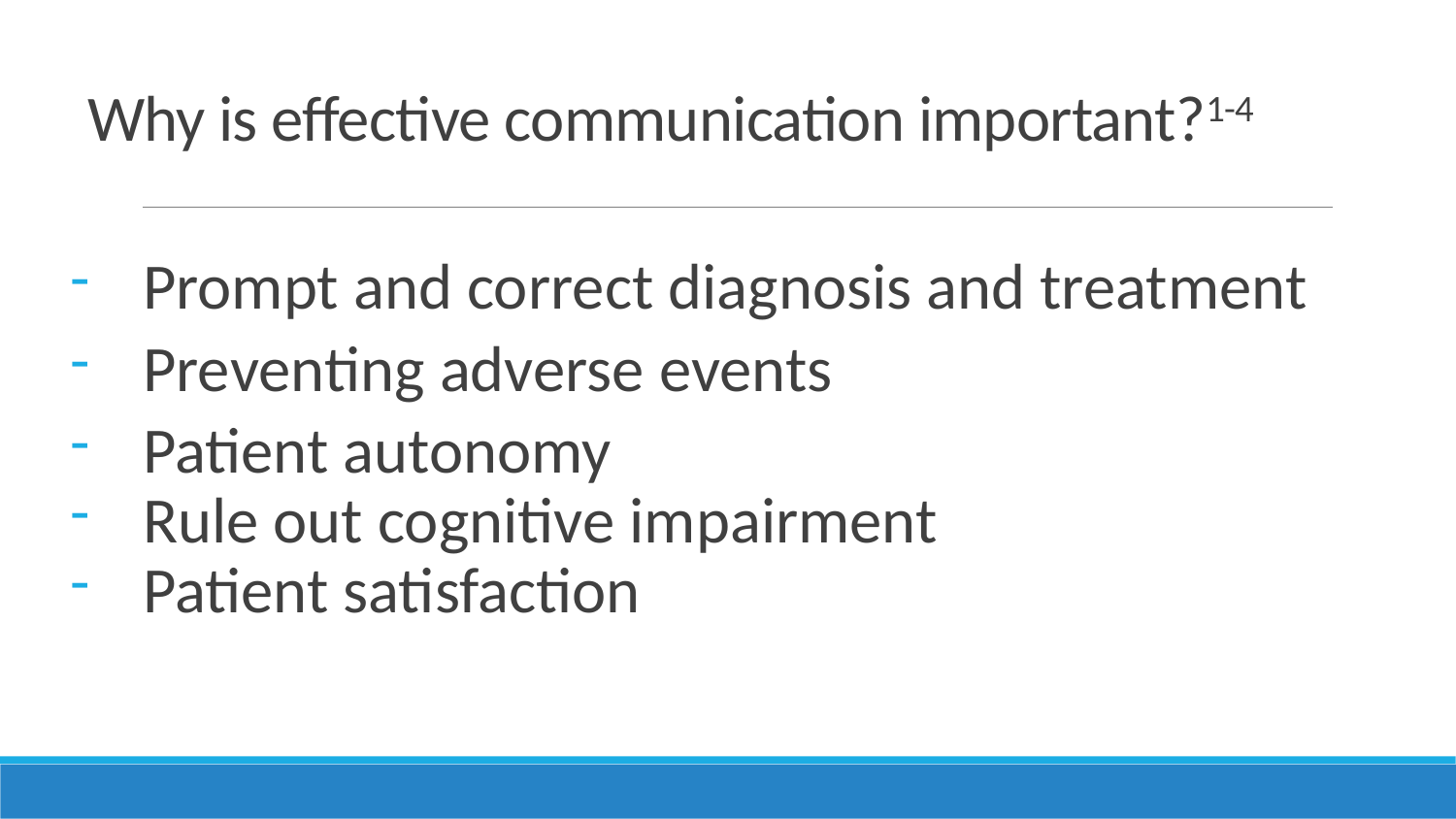

# Why is effective communication important?1-4
Prompt and correct diagnosis and treatment
Preventing adverse events
Patient autonomy
Rule out cognitive impairment
Patient satisfaction